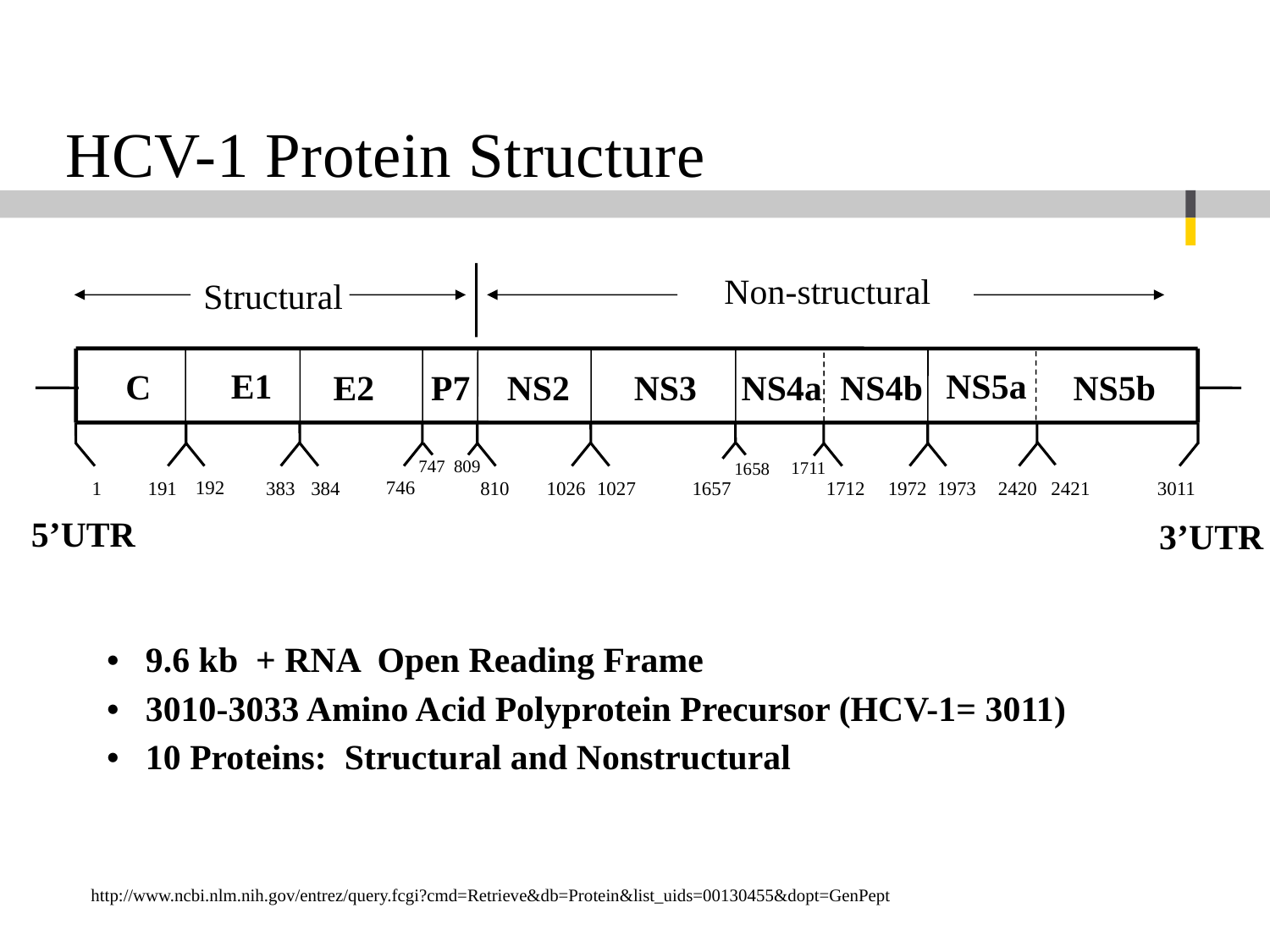

# HCV-1 Protein Structure

Non-structural
Structural

E1
NS5a
C
E2
P7
NS2
NS3
NS4a
NS4b
NS5b

747
809
1711
1658
192
746
1
191
383
384
810
1026
1027
1657
1712
1972
1973
2420
2421
3011
5’UTR
3’UTR
 9.6 kb  + RNA  Open Reading Frame
 3010-3033 Amino Acid Polyprotein Precursor (HCV-1= 3011)
 10 Proteins:  Structural and Nonstructural
http://www.ncbi.nlm.nih.gov/entrez/query.fcgi?cmd=Retrieve&db=Protein&list_uids=00130455&dopt=GenPept